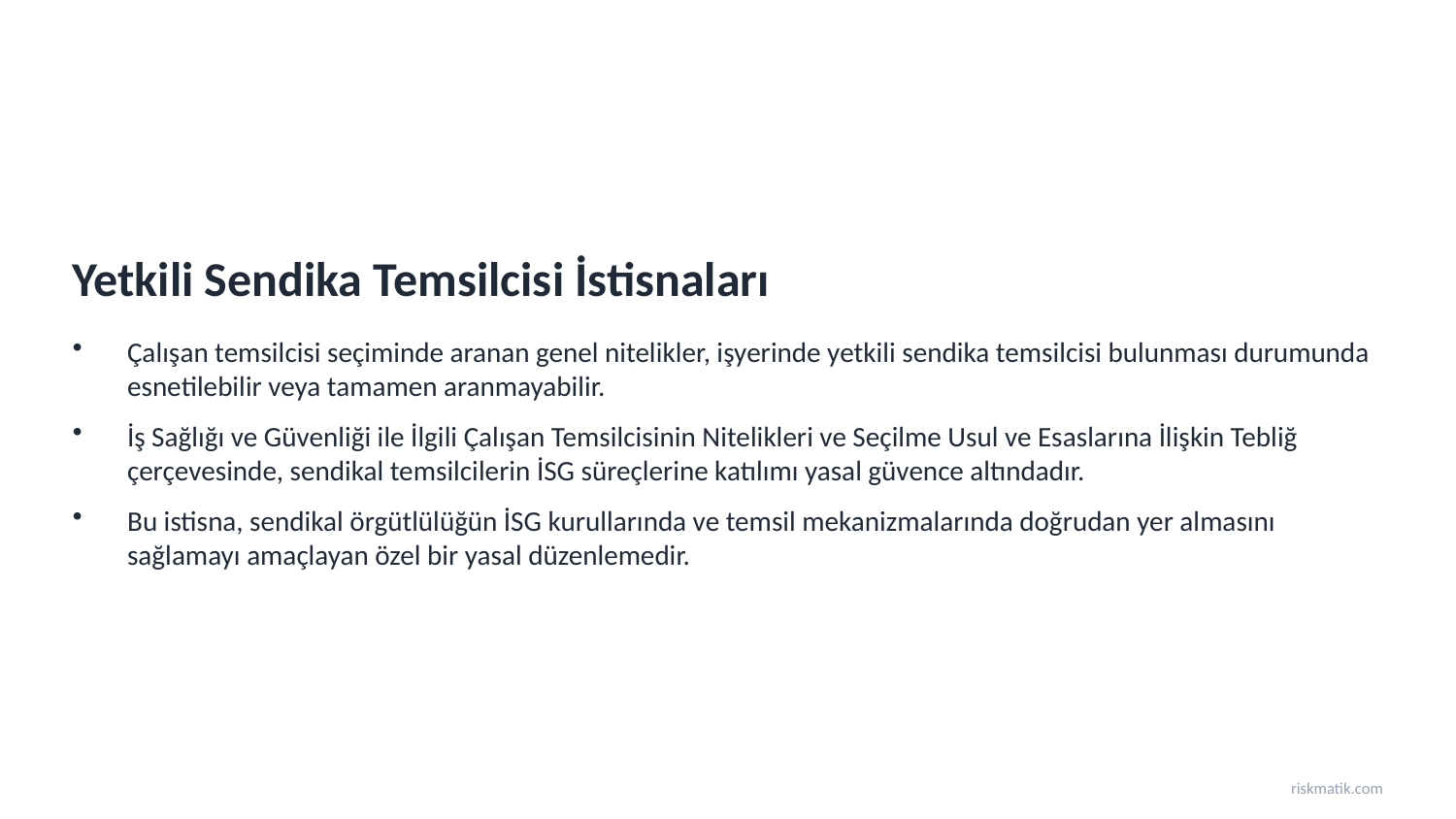

Yetkili Sendika Temsilcisi İstisnaları
Çalışan temsilcisi seçiminde aranan genel nitelikler, işyerinde yetkili sendika temsilcisi bulunması durumunda esnetilebilir veya tamamen aranmayabilir.
İş Sağlığı ve Güvenliği ile İlgili Çalışan Temsilcisinin Nitelikleri ve Seçilme Usul ve Esaslarına İlişkin Tebliğ çerçevesinde, sendikal temsilcilerin İSG süreçlerine katılımı yasal güvence altındadır.
Bu istisna, sendikal örgütlülüğün İSG kurullarında ve temsil mekanizmalarında doğrudan yer almasını sağlamayı amaçlayan özel bir yasal düzenlemedir.
riskmatik.com